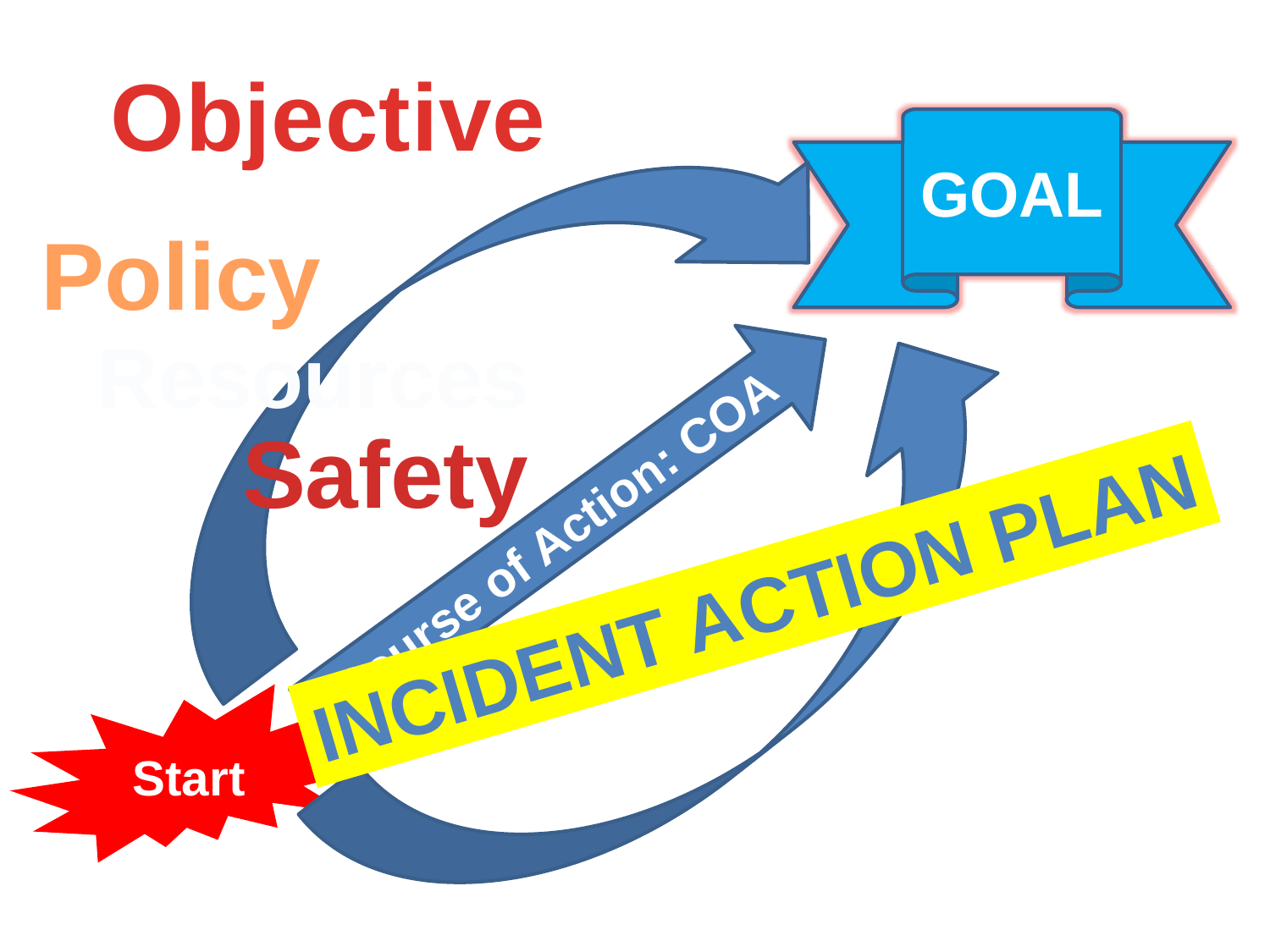

Objective
GOAL
Policy

Resources
Safety
Course of Action: COA

Incident action plan
Start